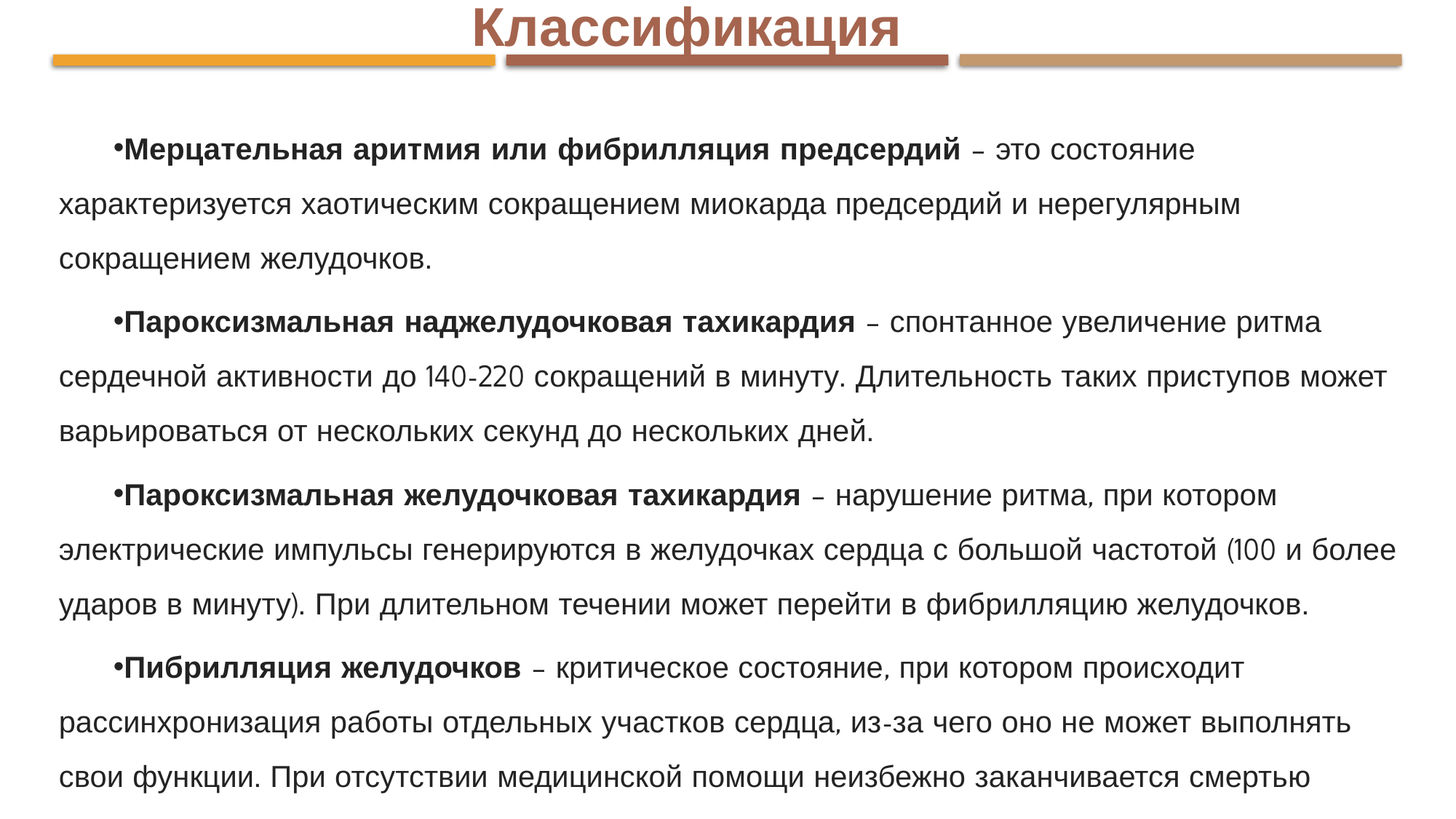

Классификация
Мерцательная аритмия или фибрилляция предсердий – это состояние характеризуется хаотическим сокращением миокарда предсердий и нерегулярным сокращением желудочков.
Пароксизмальная наджелудочковая тахикардия – спонтанное увеличение ритма сердечной активности до 140-220 сокращений в минуту. Длительность таких приступов может варьироваться от нескольких секунд до нескольких дней.
Пароксизмальная желудочковая тахикардия – нарушение ритма, при котором электрические импульсы генерируются в желудочках сердца с большой частотой (100 и более ударов в минуту). При длительном течении может перейти в фибрилляцию желудочков.
Пибрилляция желудочков – критическое состояние, при котором происходит рассинхронизация работы отдельных участков сердца, из-за чего оно не может выполнять свои функции. При отсутствии медицинской помощи неизбежно заканчивается смертью пациента.